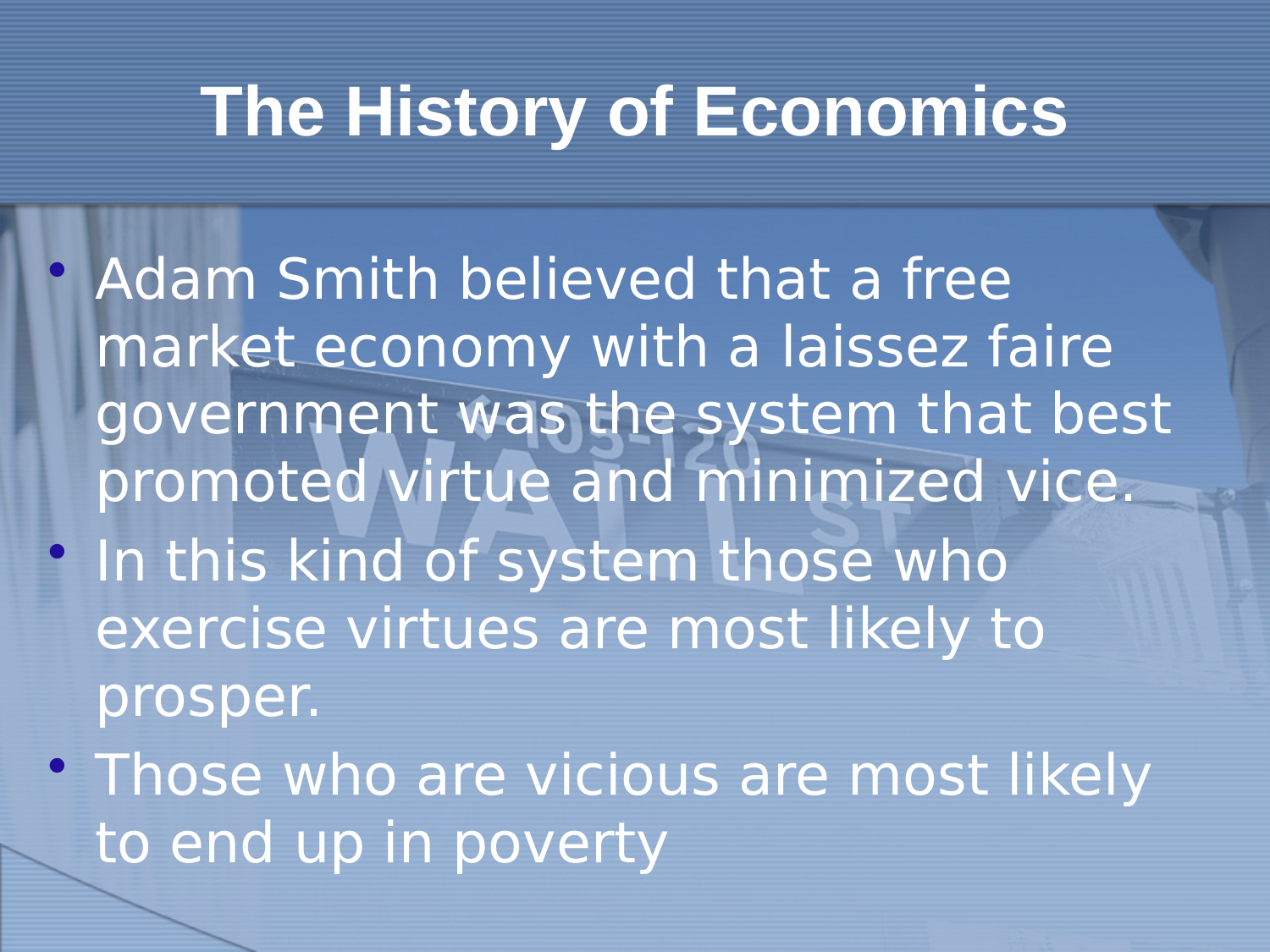

# The History of Economics
Adam Smith believed that a free market economy with a laissez faire government was the system that best promoted virtue and minimized vice.
In this kind of system those who exercise virtues are most likely to prosper.
Those who are vicious are most likely to end up in poverty